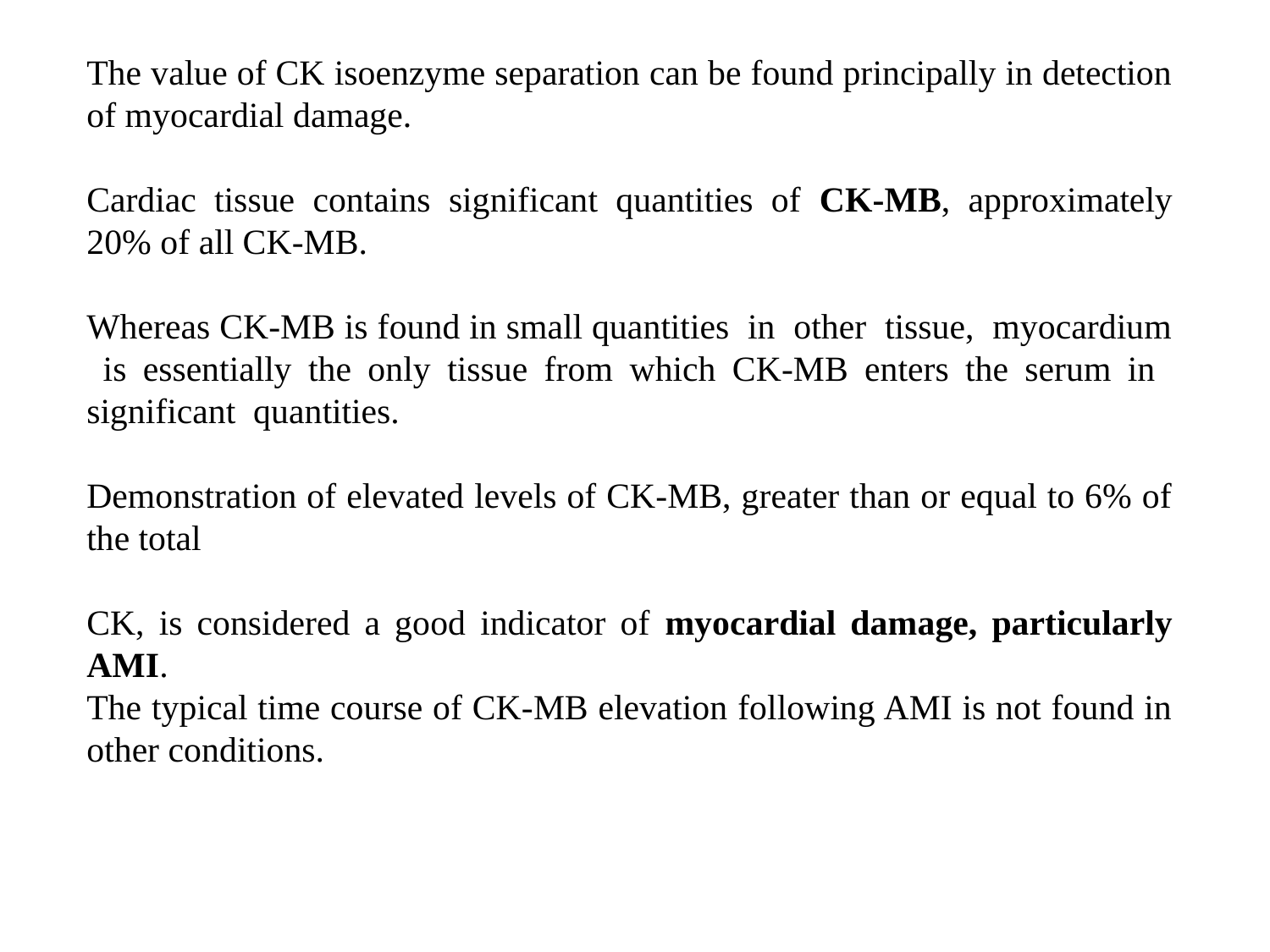

The value of CK isoenzyme separation can be found principally in detection of myocardial damage.

Cardiac tissue contains significant quantities of CK-MB, approximately 20% of all CK-MB.

Whereas CK-MB is found in small quantities  in  other  tissue,  myocardium  is essentially the only tissue from which CK-MB enters the serum in  significant  quantities.

Demonstration of elevated levels of CK-MB, greater than or equal to 6% of the total
CK, is considered a good indicator of myocardial damage, particularly AMI.
The typical time course of CK-MB elevation following AMI is not found in other conditions.